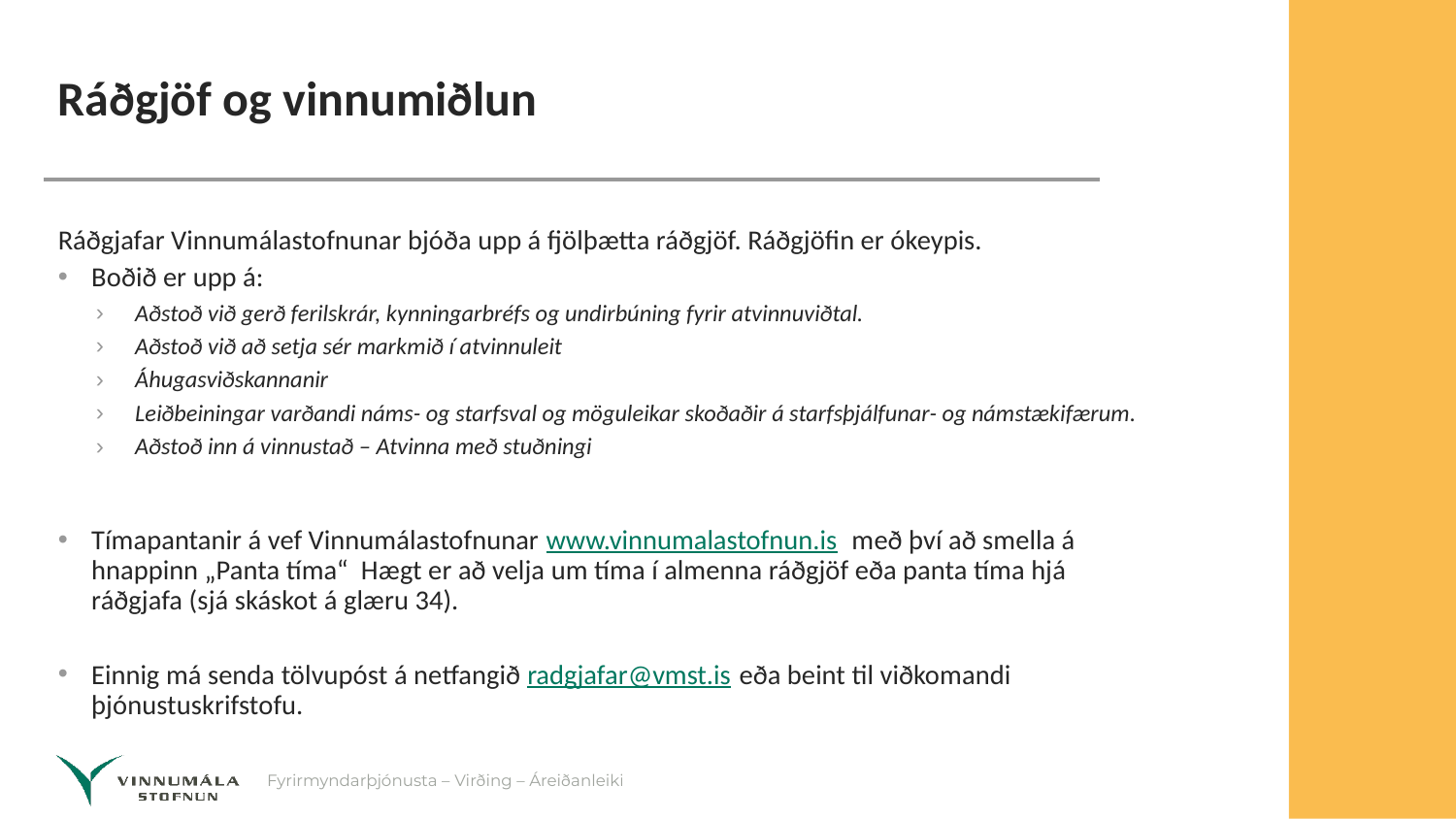

# Ráðgjöf og vinnumiðlun
Ráðgjafar Vinnumálastofnunar bjóða upp á fjölþætta ráðgjöf. Ráðgjöfin er ókeypis.
Boðið er upp á:
Aðstoð við gerð ferilskrár, kynningarbréfs og undirbúning fyrir atvinnuviðtal.
Aðstoð við að setja sér markmið í atvinnuleit
Áhugasviðskannanir
Leiðbeiningar varðandi náms- og starfsval og möguleikar skoðaðir á starfsþjálfunar- og námstækifærum.
Aðstoð inn á vinnustað – Atvinna með stuðningi

Tímapantanir á vef Vinnumálastofnunar www.vinnumalastofnun.is  með því að smella á hnappinn „Panta tíma“  Hægt er að velja um tíma í almenna ráðgjöf eða panta tíma hjá ráðgjafa (sjá skáskot á glæru 34).

Einnig má senda tölvupóst á netfangið radgjafar@vmst.is eða beint til viðkomandi þjónustuskrifstofu.